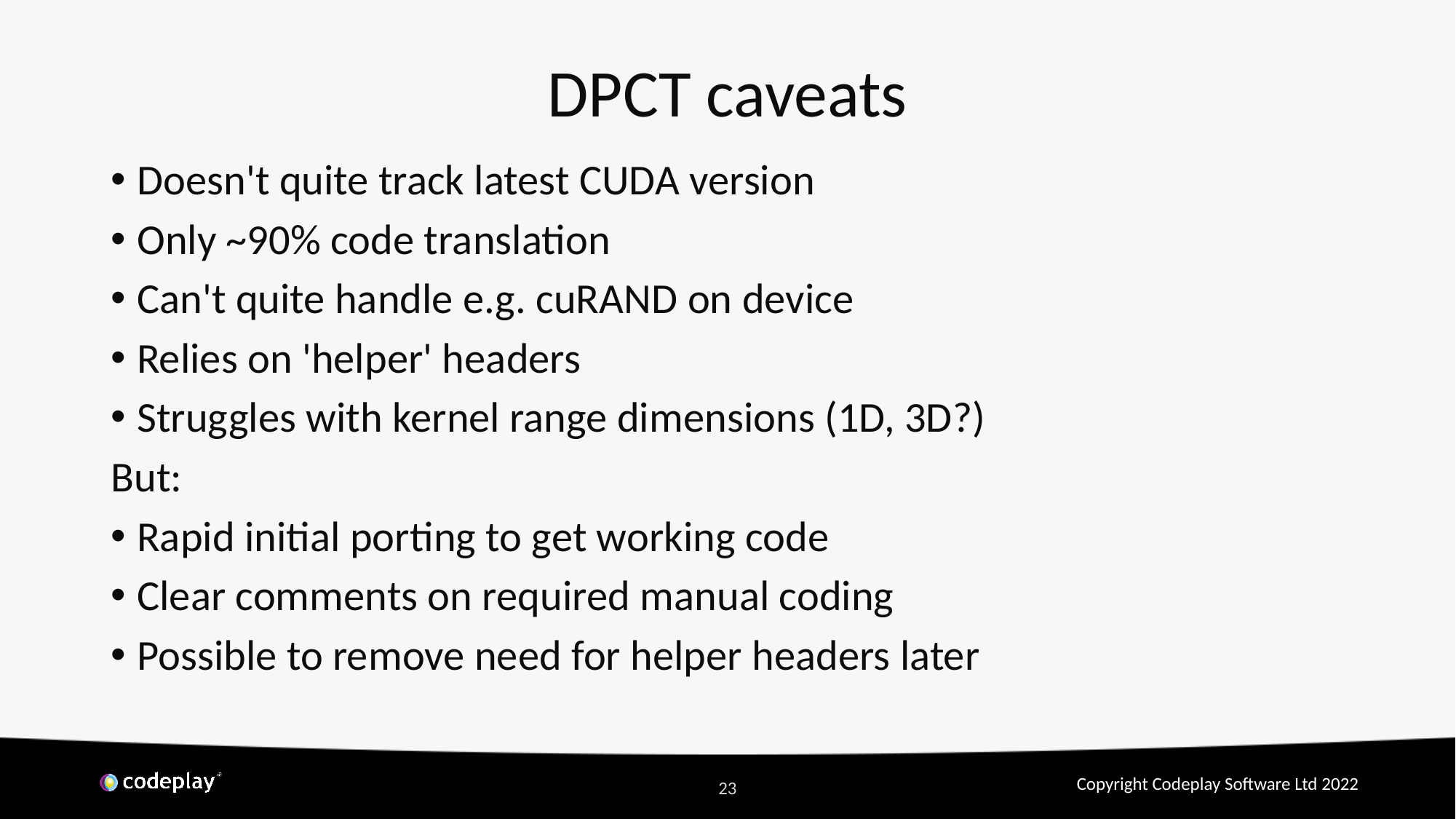

# DPCT caveats
Doesn't quite track latest CUDA version
Only ~90% code translation
Can't quite handle e.g. cuRAND on device
Relies on 'helper' headers
Struggles with kernel range dimensions (1D, 3D?)
But:
Rapid initial porting to get working code
Clear comments on required manual coding
Possible to remove need for helper headers later